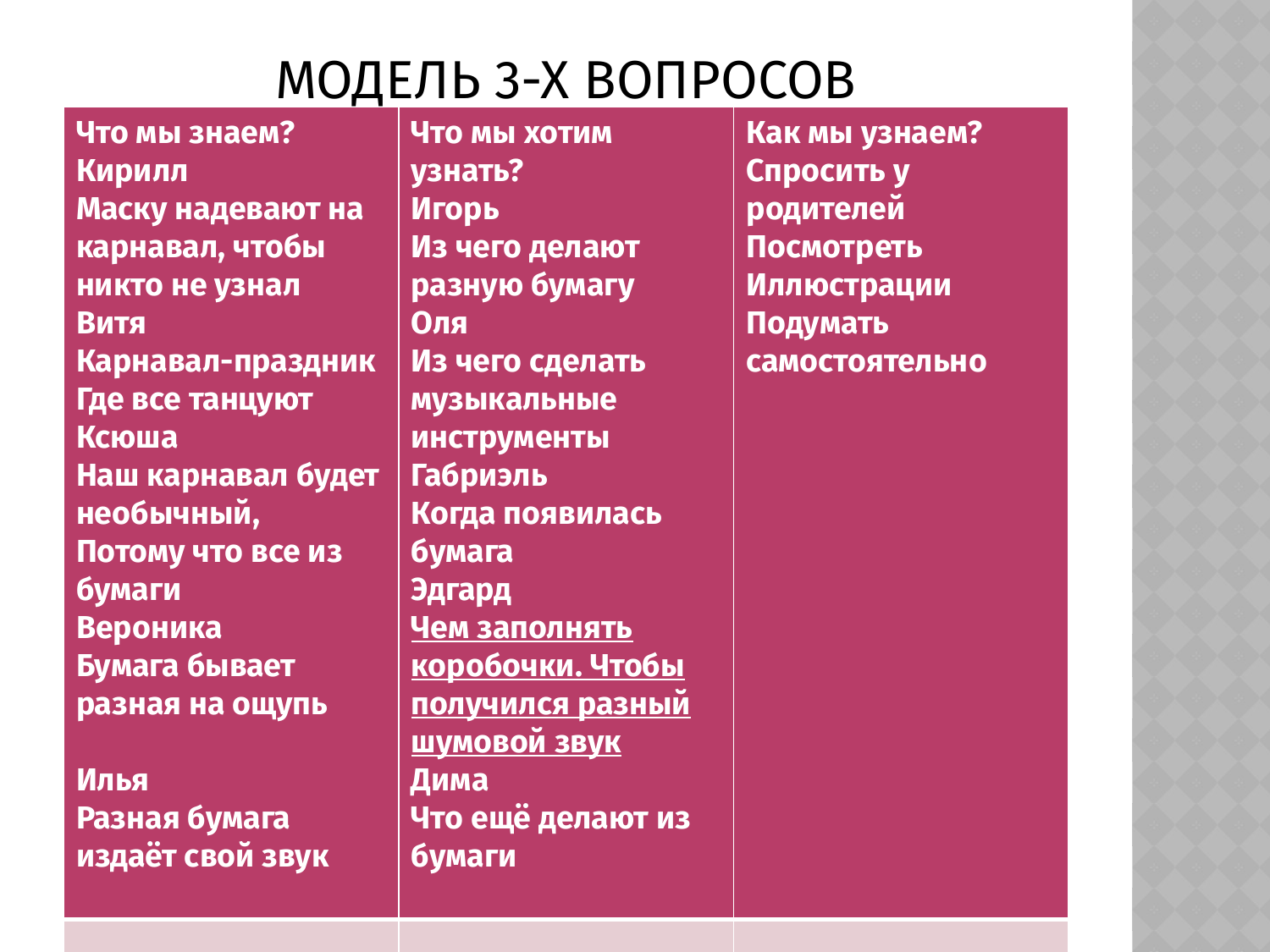

# Модель 3-х вопросов
| Что мы знаем? Кирилл Маску надевают на карнавал, чтобы никто не узнал Витя Карнавал-праздник Где все танцуют Ксюша Наш карнавал будет необычный, Потому что все из бумаги Вероника Бумага бывает разная на ощупь Илья Разная бумага издаёт свой звук | Что мы хотим узнать? Игорь Из чего делают разную бумагу Оля Из чего сделать музыкальные инструменты Габриэль Когда появилась бумага Эдгард Чем заполнять коробочки. Чтобы получился разный шумовой звук Дима Что ещё делают из бумаги | Как мы узнаем? Спросить у родителей Посмотреть Иллюстрации Подумать самостоятельно |
| --- | --- | --- |
|  |  |  |